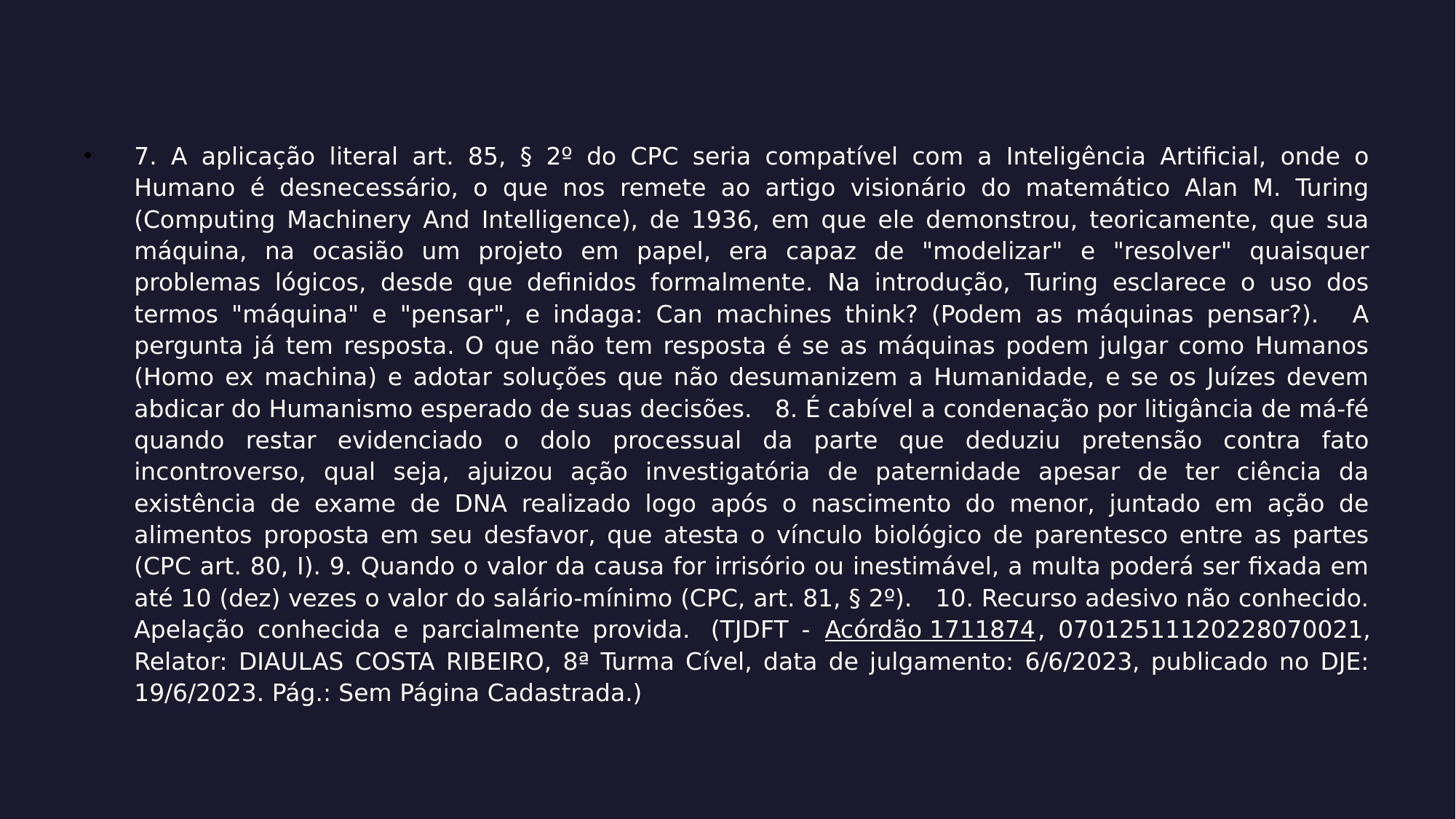

7. A aplicação literal art. 85, § 2º do CPC seria compatível com a Inteligência Artificial, onde o Humano é desnecessário, o que nos remete ao artigo visionário do matemático Alan M. Turing (Computing Machinery And Intelligence), de 1936, em que ele demonstrou, teoricamente, que sua máquina, na ocasião um projeto em papel, era capaz de "modelizar" e "resolver" quaisquer problemas lógicos, desde que definidos formalmente. Na introdução, Turing esclarece o uso dos termos "máquina" e "pensar", e indaga: Can machines think? (Podem as máquinas pensar?).   A pergunta já tem resposta. O que não tem resposta é se as máquinas podem julgar como Humanos (Homo ex machina) e adotar soluções que não desumanizem a Humanidade, e se os Juízes devem abdicar do Humanismo esperado de suas decisões.   8. É cabível a condenação por litigância de má-fé quando restar evidenciado o dolo processual da parte que deduziu pretensão contra fato incontroverso, qual seja, ajuizou ação investigatória de paternidade apesar de ter ciência da existência de exame de DNA realizado logo após o nascimento do menor, juntado em ação de alimentos proposta em seu desfavor, que atesta o vínculo biológico de parentesco entre as partes (CPC art. 80, I). 9. Quando o valor da causa for irrisório ou inestimável, a multa poderá ser fixada em até 10 (dez) vezes o valor do salário-mínimo (CPC, art. 81, § 2º).   10. Recurso adesivo não conhecido. Apelação conhecida e parcialmente provida.  (TJDFT - Acórdão 1711874, 07012511120228070021, Relator: DIAULAS COSTA RIBEIRO, 8ª Turma Cível, data de julgamento: 6/6/2023, publicado no DJE: 19/6/2023. Pág.: Sem Página Cadastrada.)